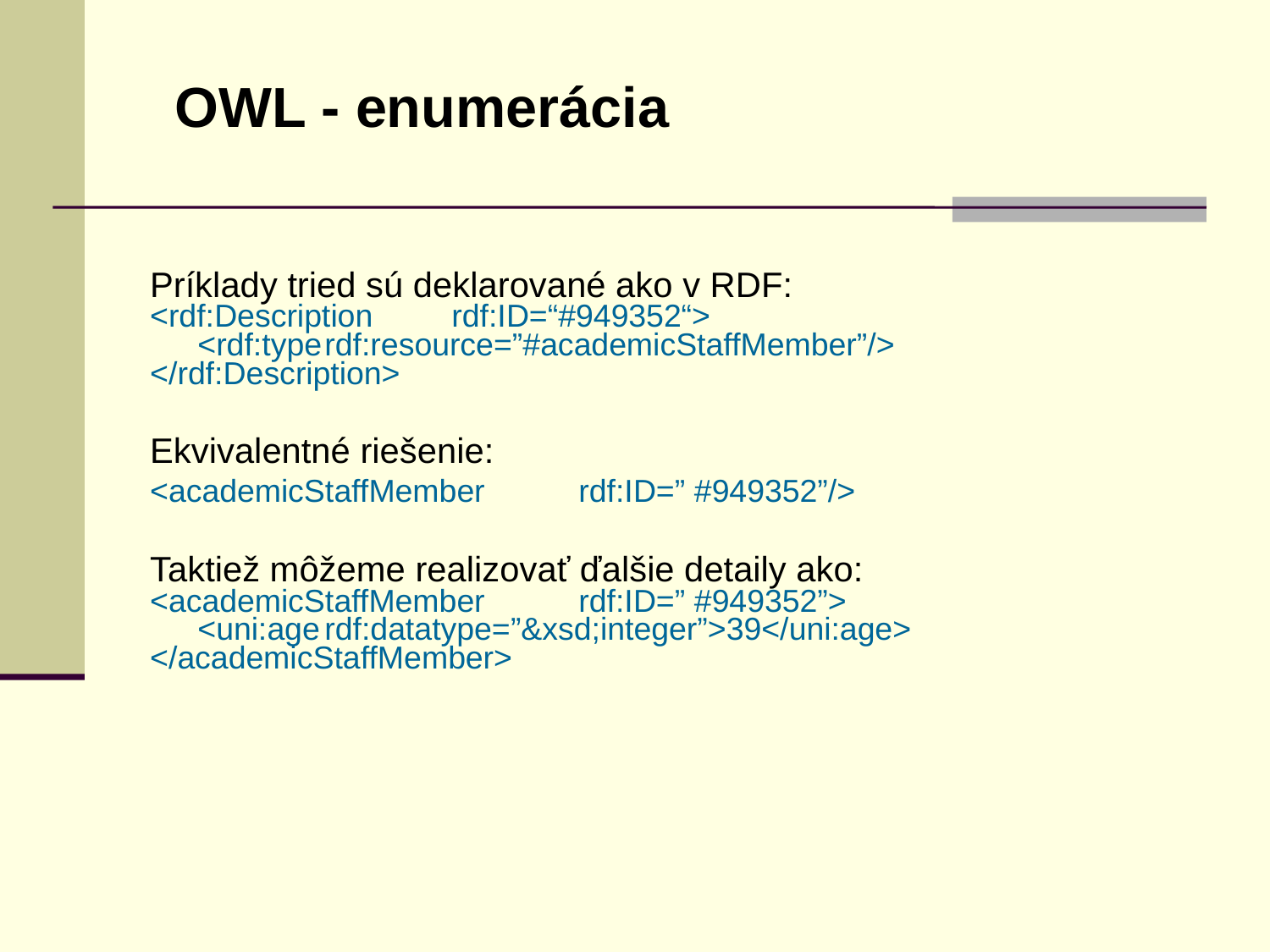

OWL - enumerácia
Príklady tried sú deklarované ako v RDF:
<rdf:Description	rdf:ID=“#949352“>
	<rdf:type	rdf:resource=”#academicStaffMember”/>
</rdf:Description>

Ekvivalentné riešenie:
<academicStaffMember	rdf:ID=” #949352”/>

Taktiež môžeme realizovať ďalšie detaily ako:
<academicStaffMember	rdf:ID=” #949352”>
	<uni:age	rdf:datatype=”&xsd;integer”>39</uni:age>
</academicStaffMember>